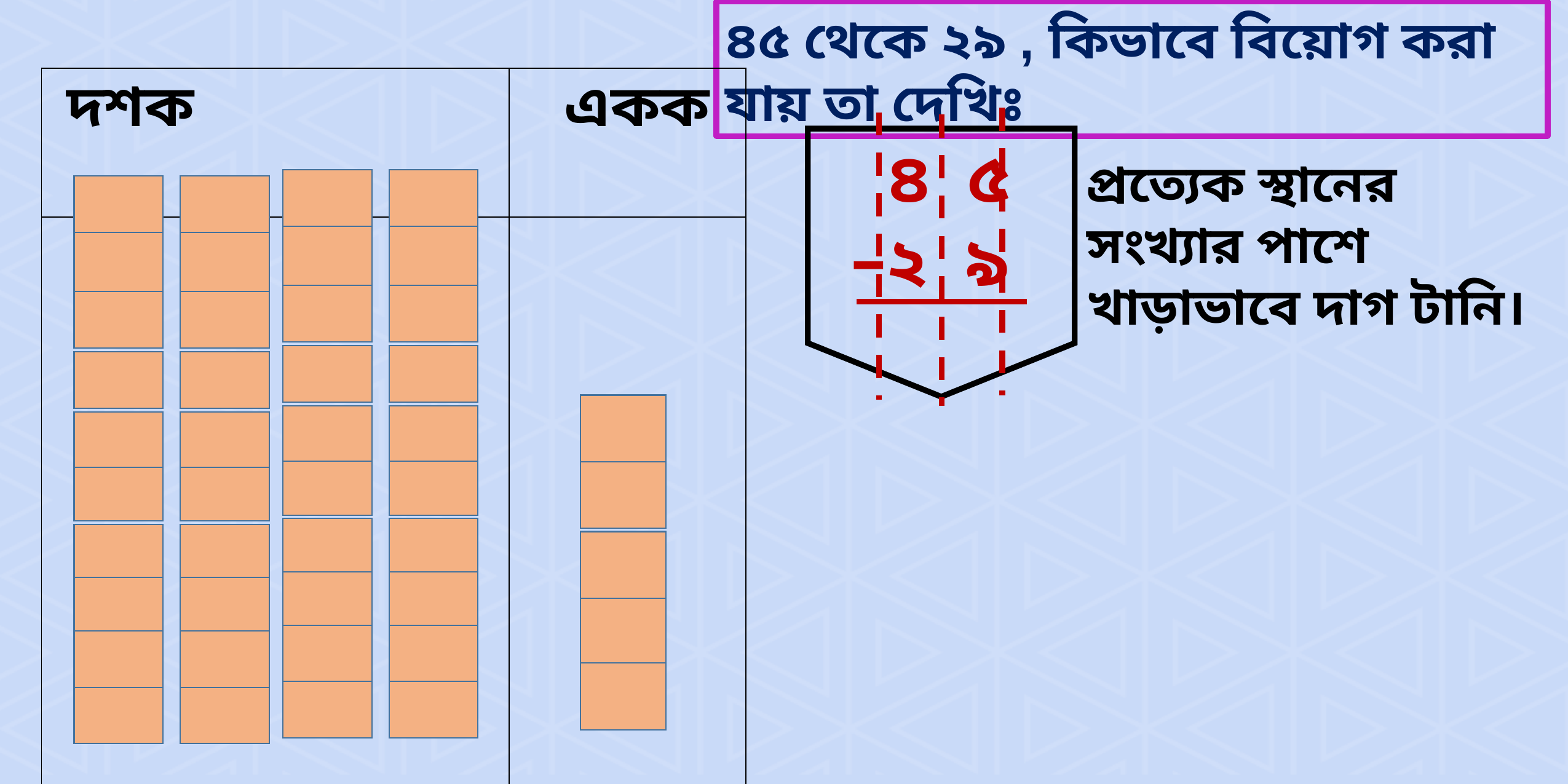

৪৫ থেকে ২৯ , কিভাবে বিয়োগ করা যায় তা দেখিঃ
| দশক | একক |
| --- | --- |
|  |  |

  ৪  ৫
–২  ৯
প্রত্যেক স্থানের সংখ্যার পাশে খাড়াভাবে দাগ টানি।